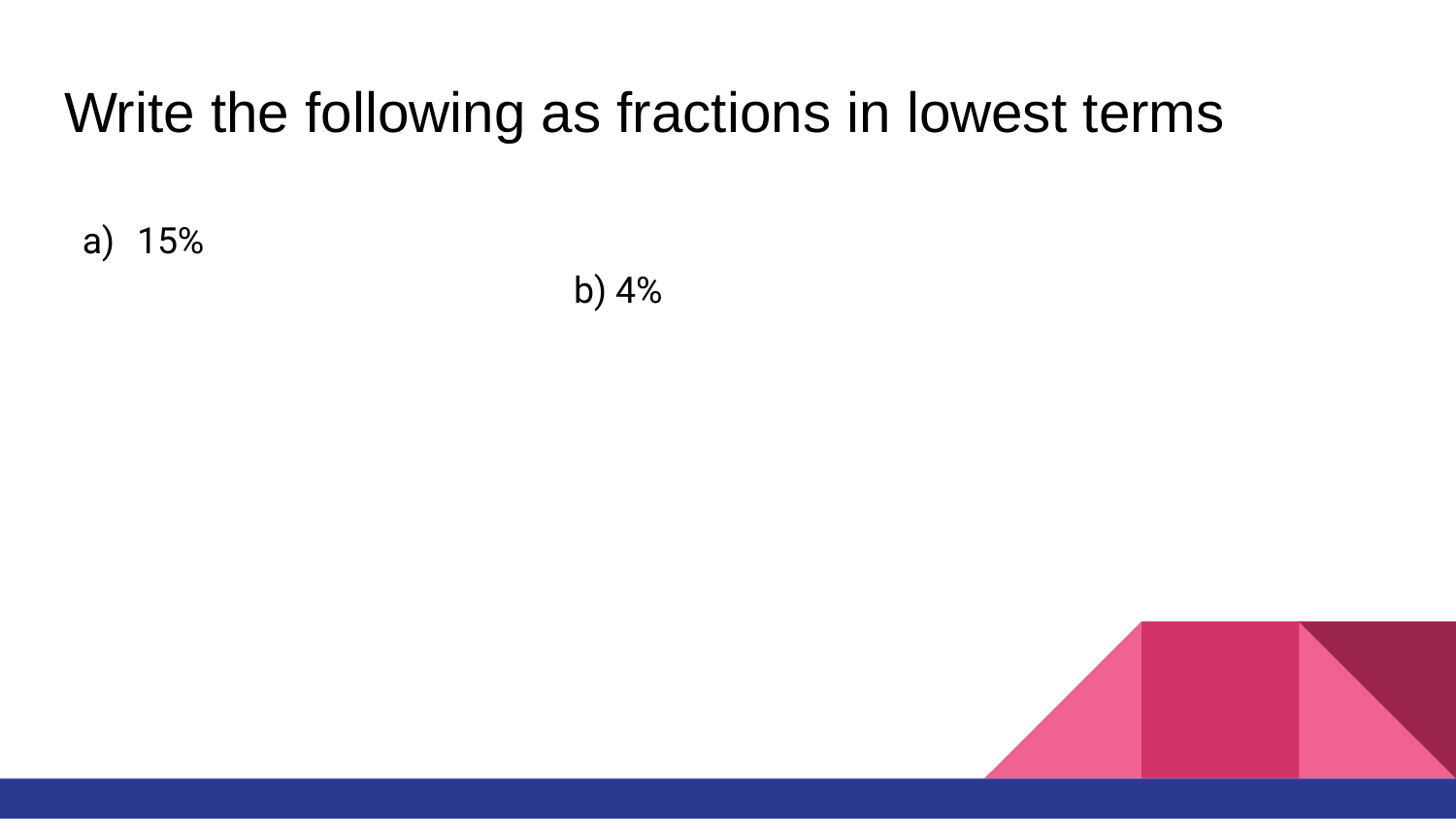

# Write the following as fractions in lowest terms
15%											b) 4%